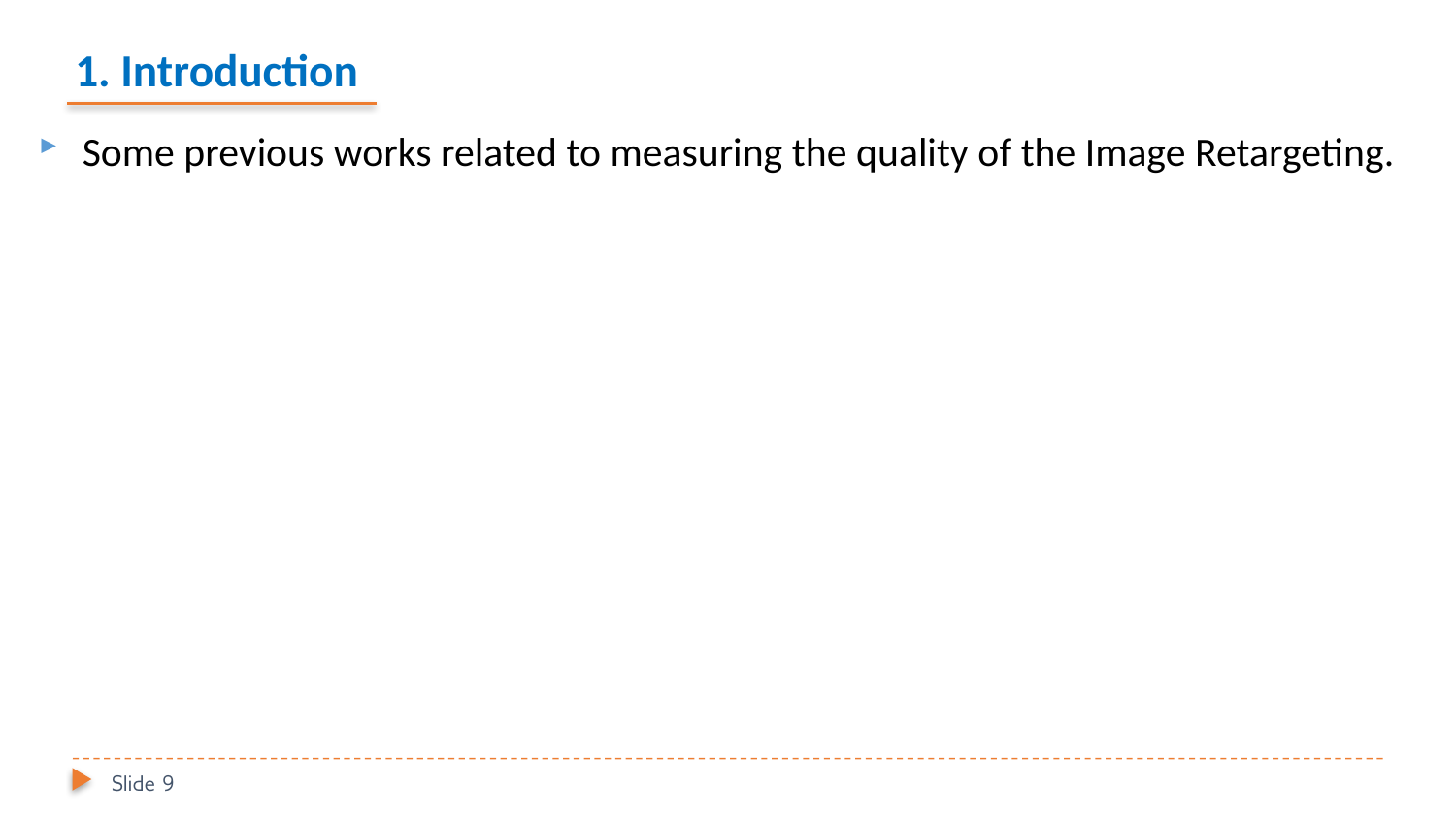

# 1. Introduction
Some previous works related to measuring the quality of the Image Retargeting.
Slide 9